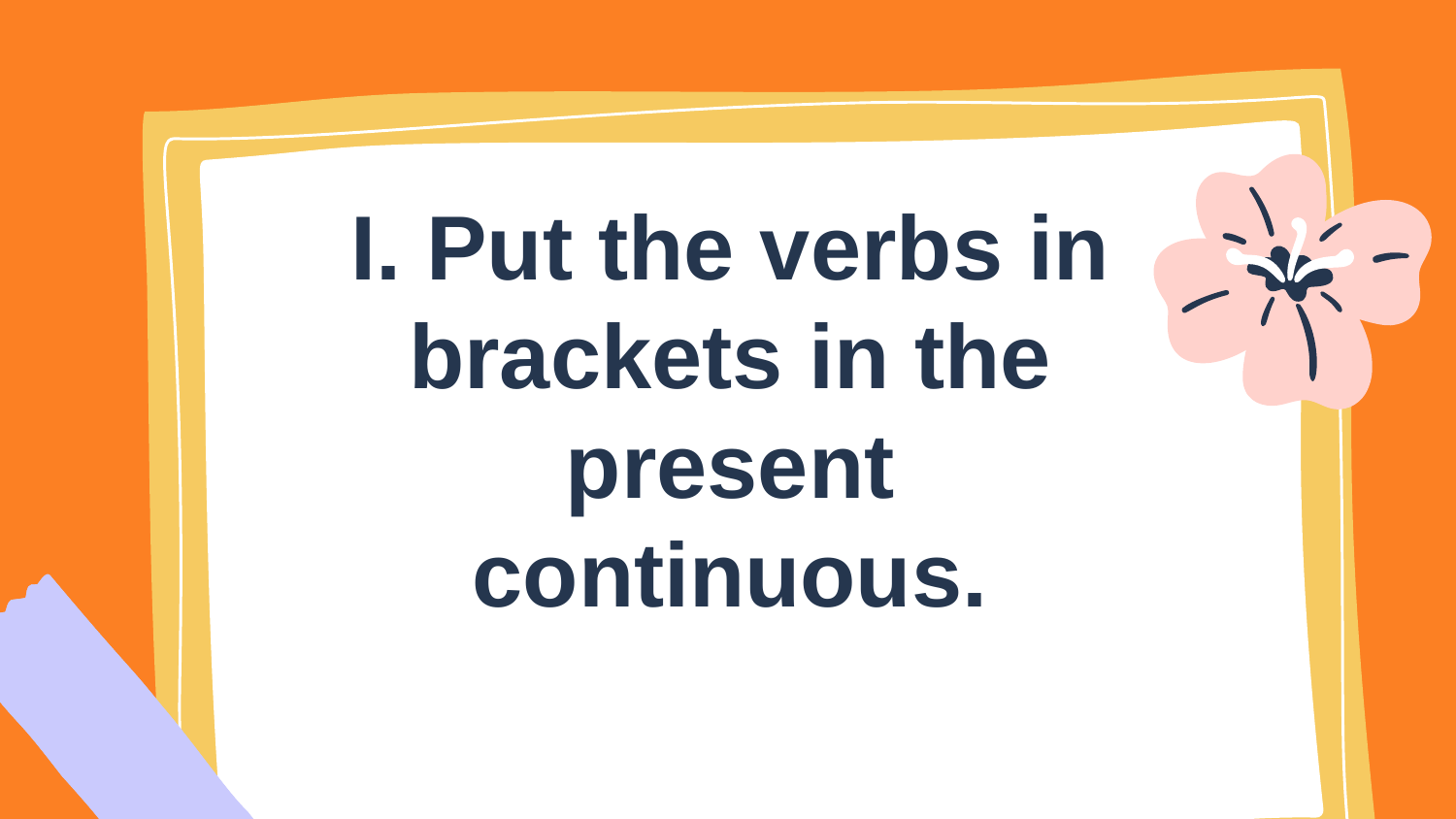

I. Put the verbs in brackets in the present continuous.